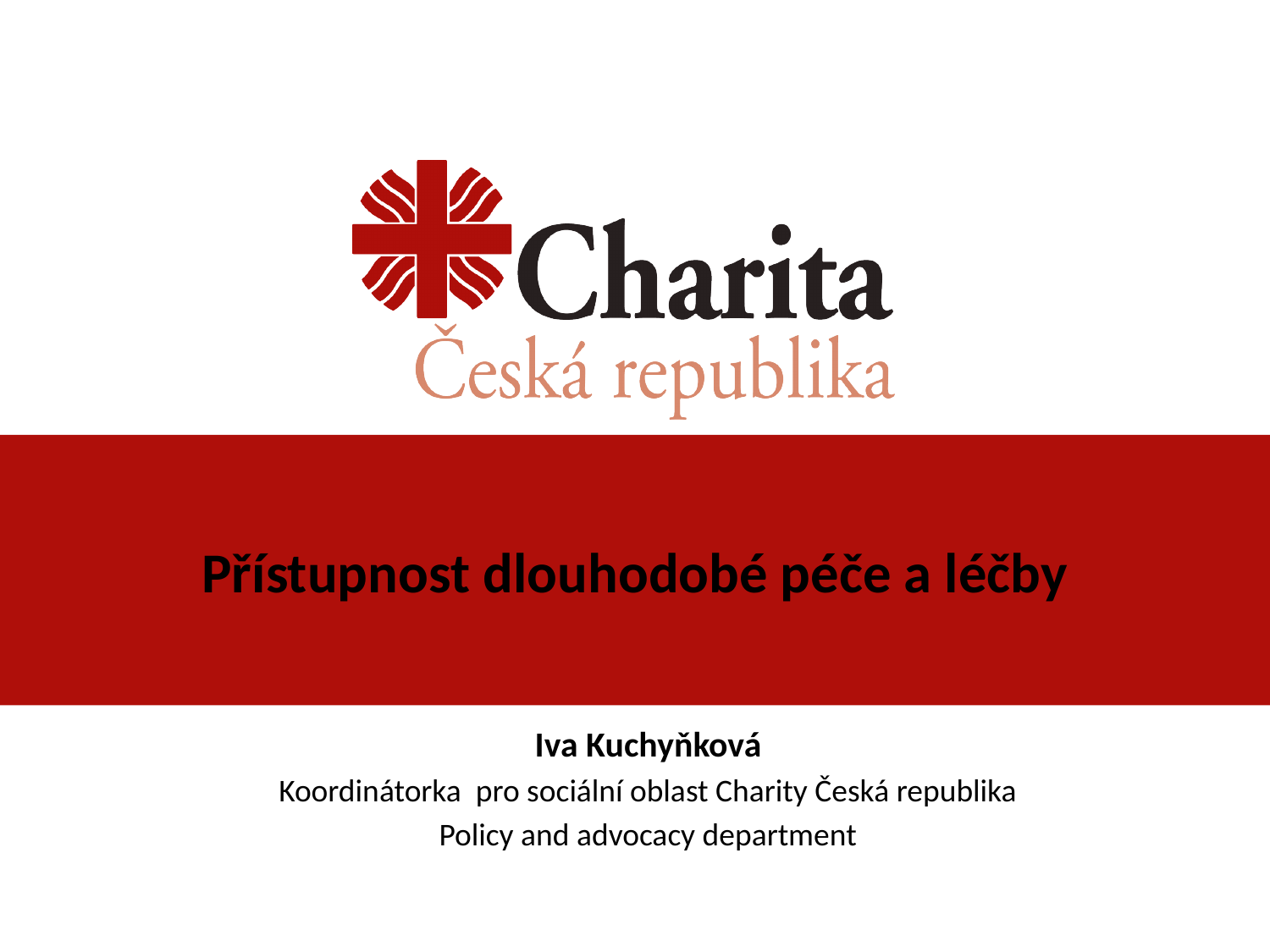

# Přístupnost dlouhodobé péče a léčby

Iva Kuchyňková
Koordinátorka  pro sociální oblast Charity Česká republika
Policy and advocacy department